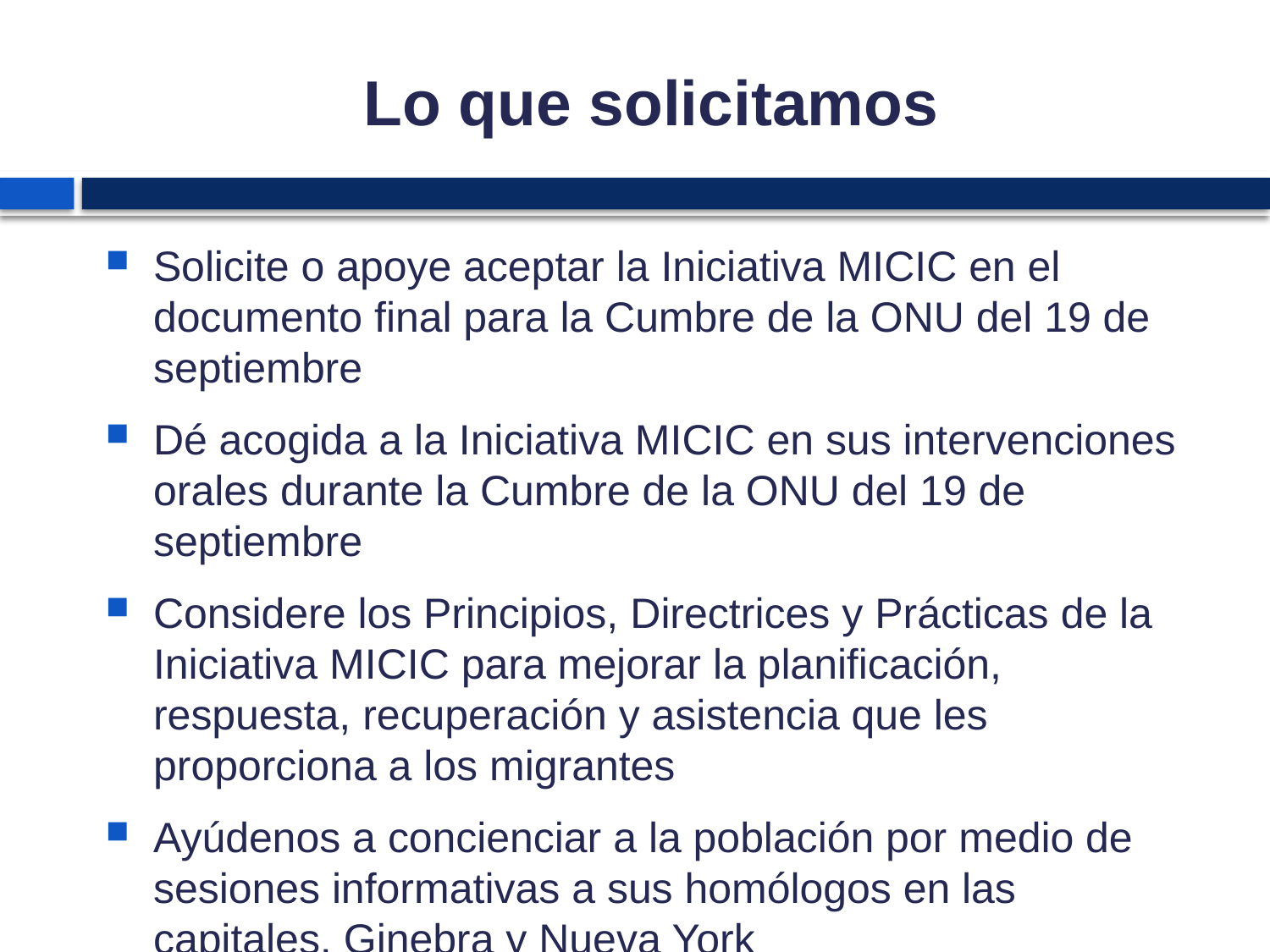

# Lo que solicitamos
Solicite o apoye aceptar la Iniciativa MICIC en el documento final para la Cumbre de la ONU del 19 de septiembre
Dé acogida a la Iniciativa MICIC en sus intervenciones orales durante la Cumbre de la ONU del 19 de septiembre
Considere los Principios, Directrices y Prácticas de la Iniciativa MICIC para mejorar la planificación, respuesta, recuperación y asistencia que les proporciona a los migrantes
Ayúdenos a concienciar a la población por medio de sesiones informativas a sus homólogos en las capitales, Ginebra y Nueva York